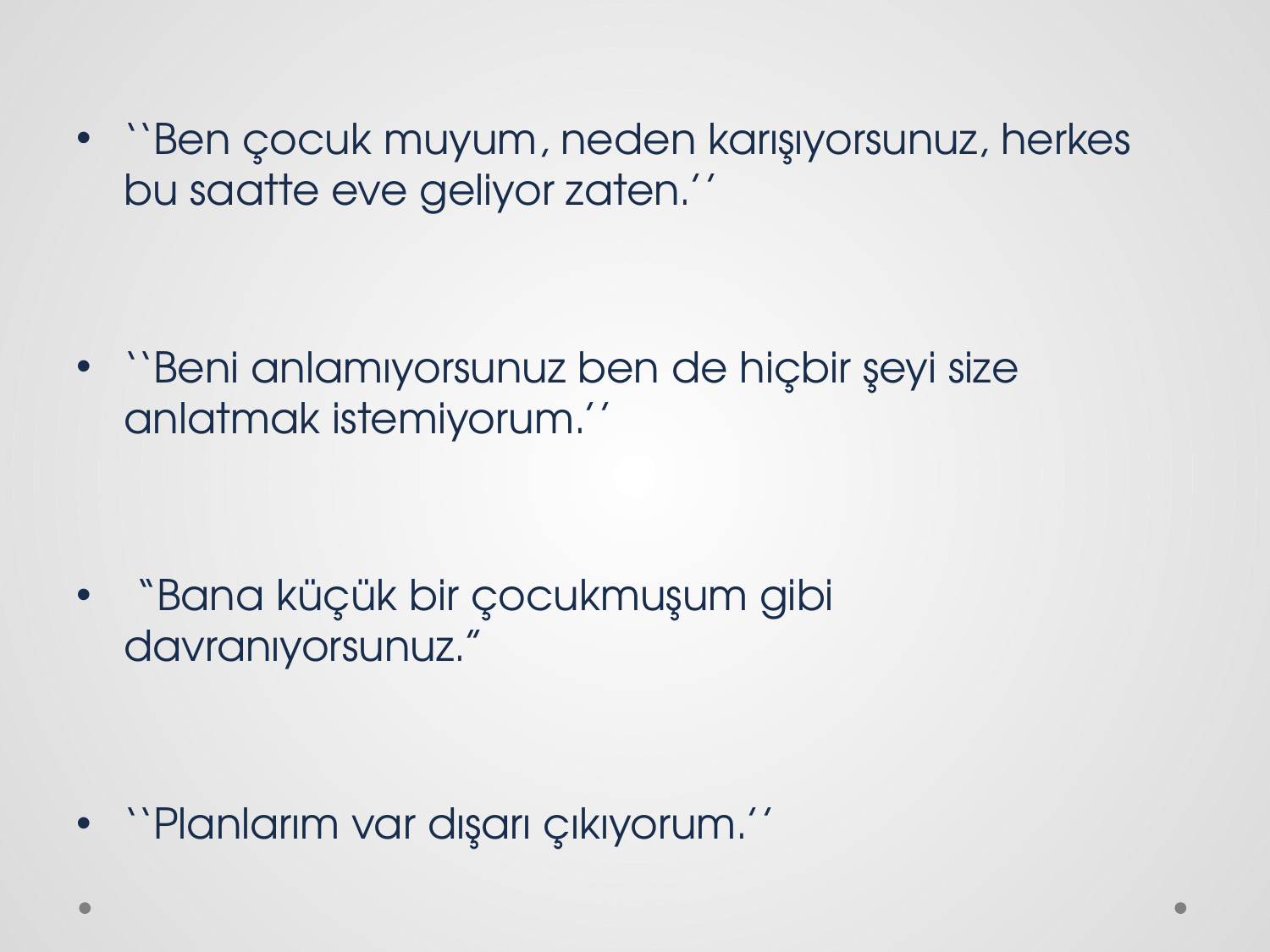

‘‘Ben çocuk muyum, neden karışıyorsunuz, herkes bu saatte eve geliyor zaten.’’

‘‘Beni anlamıyorsunuz ben de hiçbir şeyi size  anlatmak istemiyorum.’’

 “Bana küçük bir çocukmuşum gibi davranıyorsunuz.”

‘‘Planlarım var dışarı çıkıyorum.’’